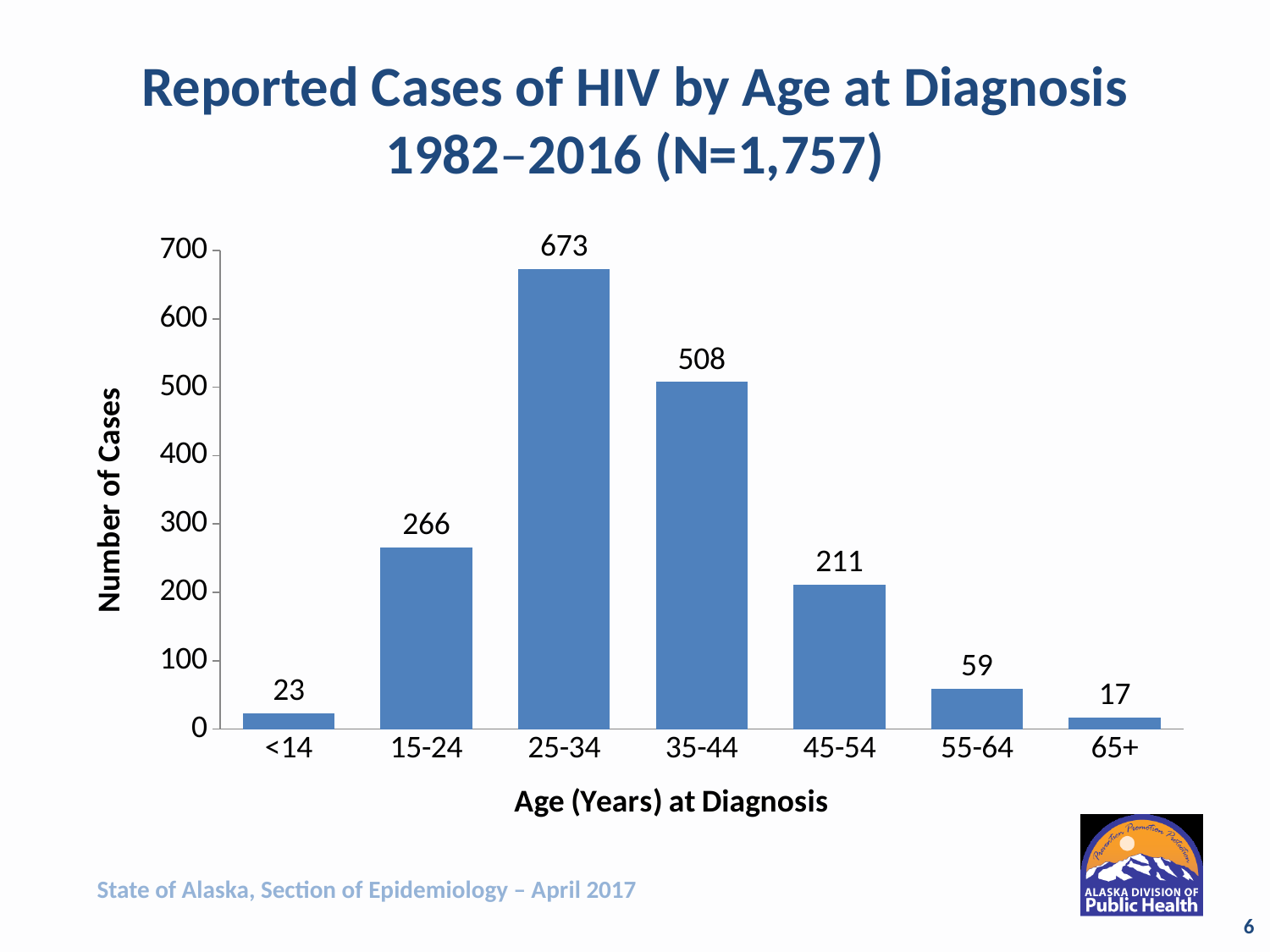

# Reported Cases of HIV by Age at Diagnosis 1982–2016 (N=1,757)

### Chart

| Category | Column2 |
|---|---|
| <14 | 23.0 |
| 15-24 | 266.0 |
| 25-34 | 673.0 |
| 35-44 | 508.0 |
| 45-54 | 211.0 |
| 55-64 | 59.0 |
| 65+ | 17.0 |
State of Alaska, Section of Epidemiology – April 2017
6